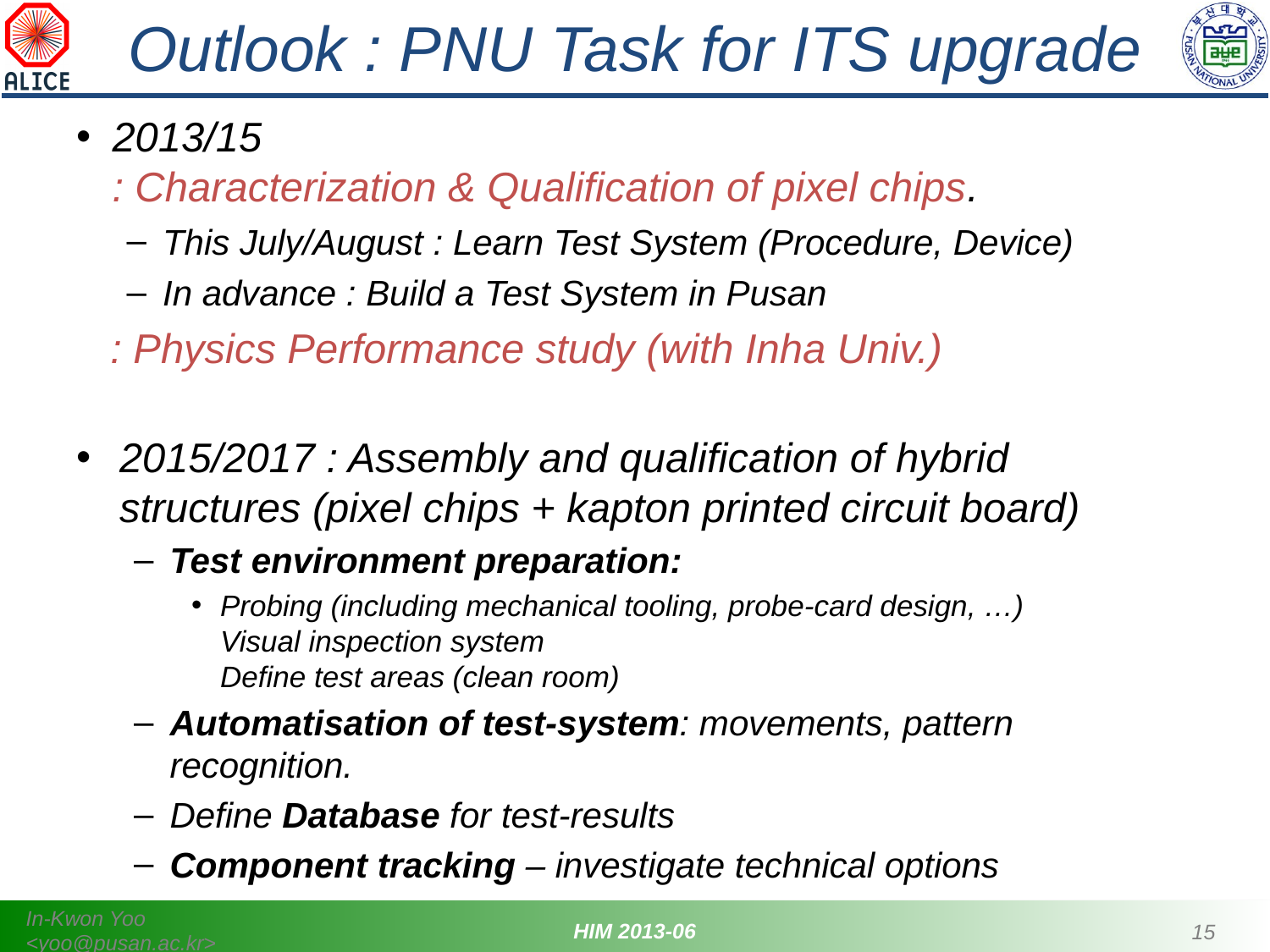

# Outlook : PNU Task for ITS upgrade
2013/15
: Characterization & Qualification of pixel chips.
This July/August : Learn Test System (Procedure, Device)
In advance : Build a Test System in Pusan
   : Physics Performance study (with Inha Univ.)

2015/2017 : Assembly and qualification of hybrid structures (pixel chips + kapton printed circuit board)
Test environment preparation:
Probing (including mechanical tooling, probe-card design, …)
Visual inspection system
Define test areas (clean room)
Automatisation of test-system: movements, pattern recognition.
Define Database for test-results
Component tracking – investigate technical options

In-Kwon Yoo <yoo@pusan.ac.kr>
HIM 2013-06
15